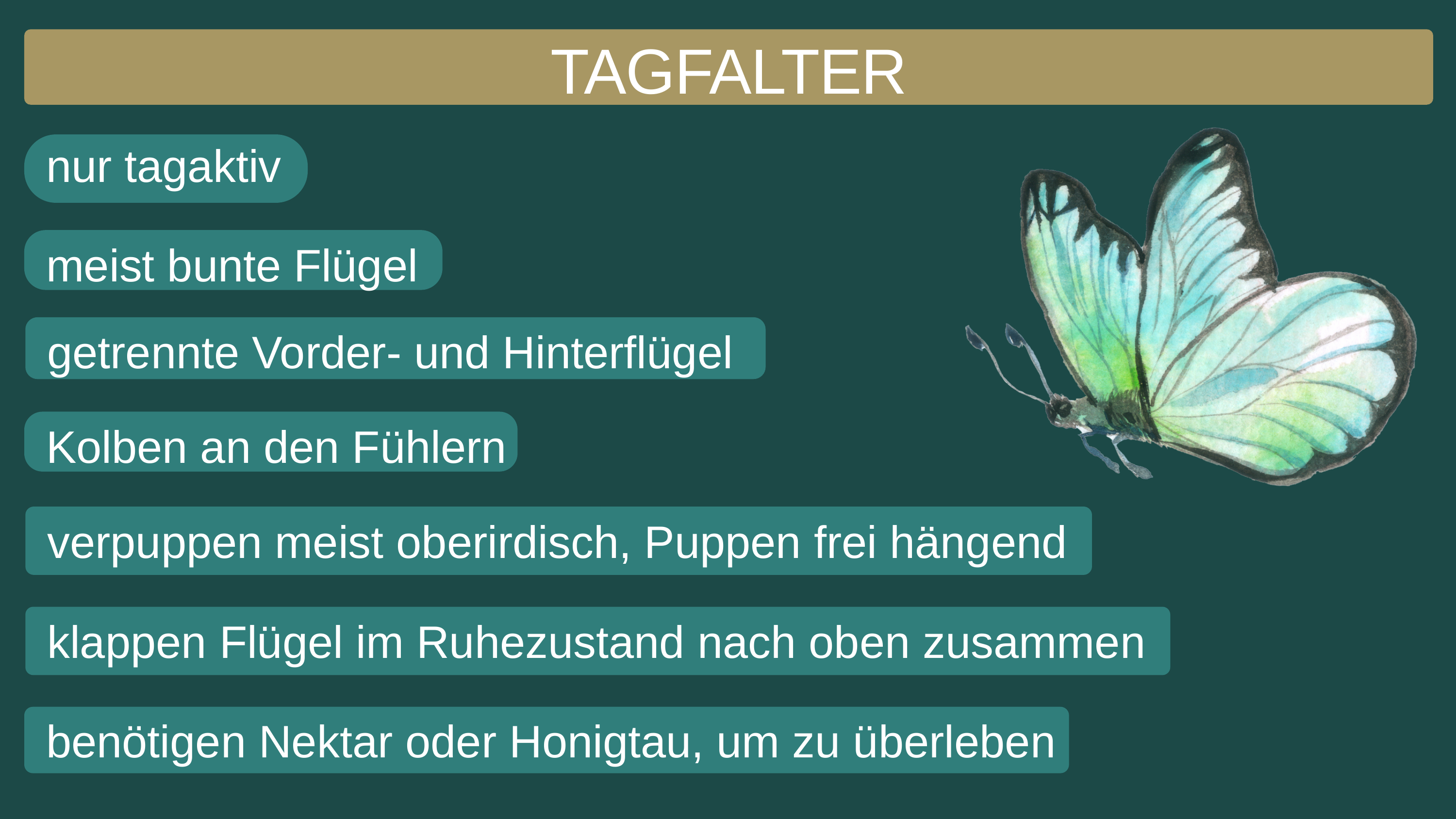

TAGFALTER

nur tagaktiv

meist bunte Flügel

getrennte Vorder- und Hinterflügel

Kolben an den Fühlern

verpuppen meist oberirdisch, Puppen frei hängend

klappen Flügel im Ruhezustand nach oben zusammen

benötigen Nektar oder Honigtau, um zu überleben